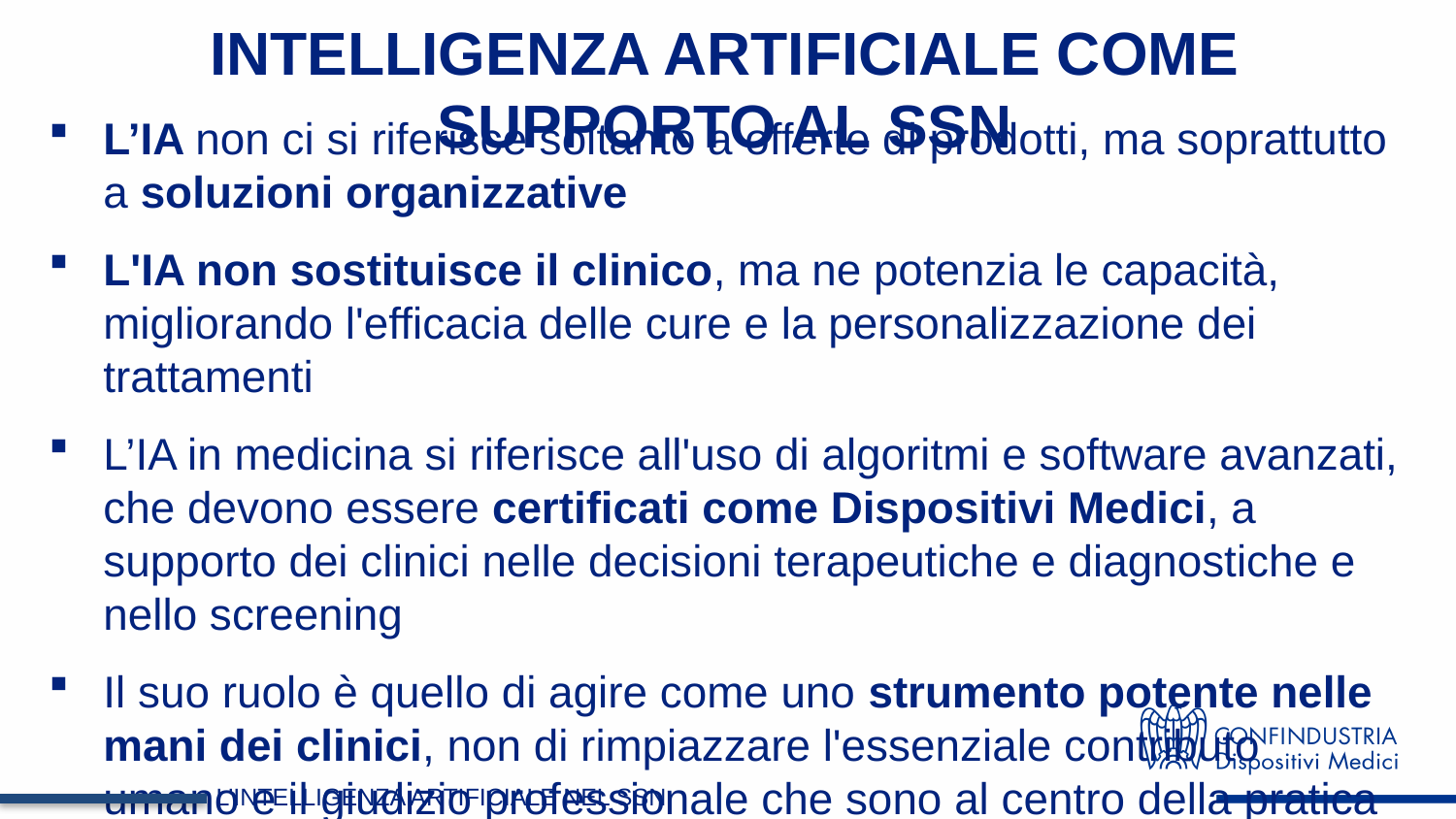

Intelligenza artificiale come Supporto AL ssn
L’IA non ci si riferisce soltanto a offerte di prodotti, ma soprattutto a soluzioni organizzative
L'IA non sostituisce il clinico, ma ne potenzia le capacità, migliorando l'efficacia delle cure e la personalizzazione dei trattamenti
L’IA in medicina si riferisce all'uso di algoritmi e software avanzati, che devono essere certificati come Dispositivi Medici, a supporto dei clinici nelle decisioni terapeutiche e diagnostiche e nello screening
Il suo ruolo è quello di agire come uno strumento potente nelle mani dei clinici, non di rimpiazzare l'essenziale contributo umano e il giudizio professionale che sono al centro della pratica medica
L’INTELLIGENZA ARTIFICIALE NEL SSN